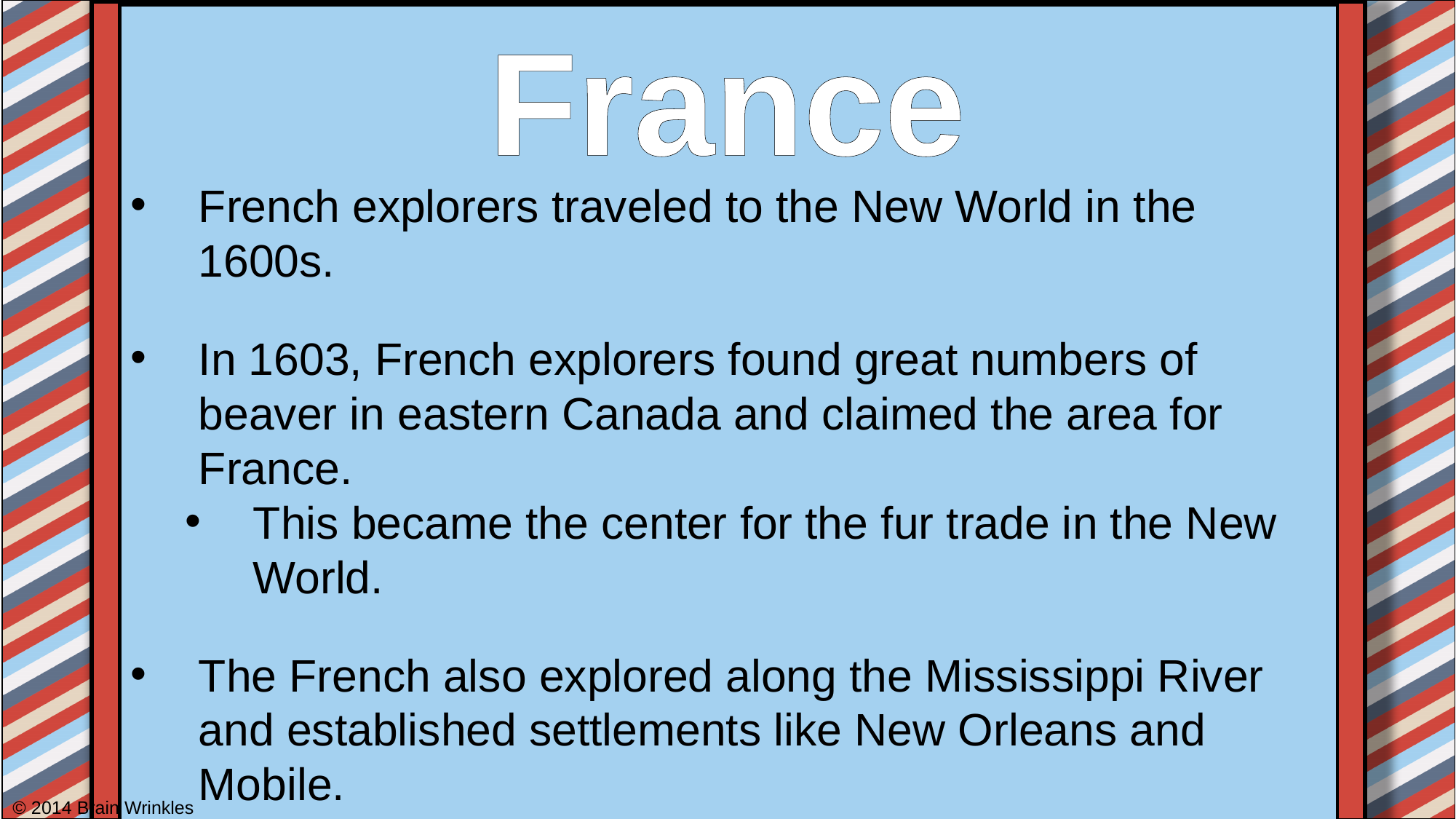

France

French explorers traveled to the New World in the 1600s.

In 1603, French explorers found great numbers of beaver in eastern Canada and claimed the area for France.
This became the center for the fur trade in the New World.

The French also explored along the Mississippi River and established settlements like New Orleans and Mobile.

© 2014 Brain Wrinkles